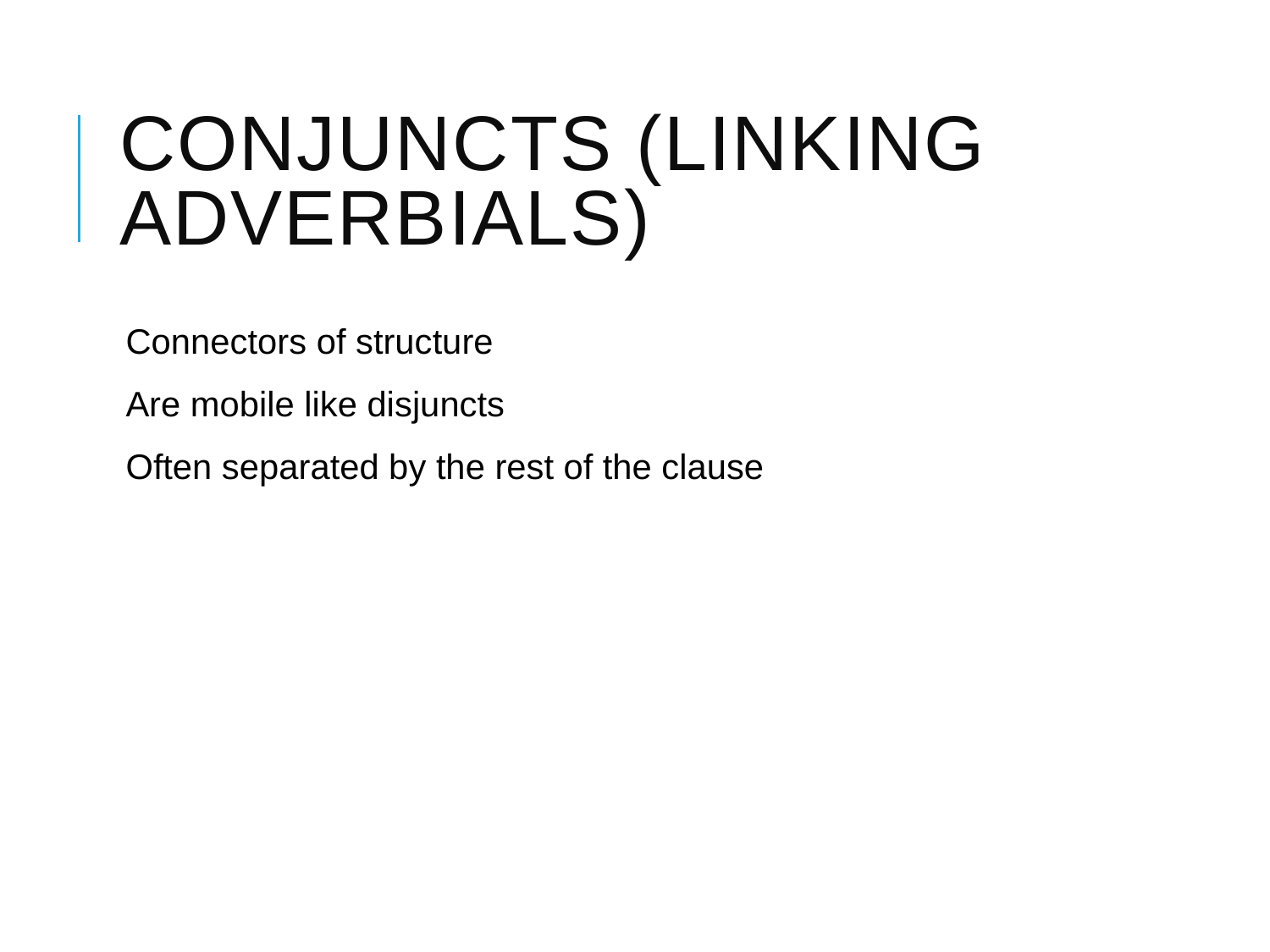

# Conjuncts (linking adverbials)
Connectors of structure
Are mobile like disjuncts
Often separated by the rest of the clause